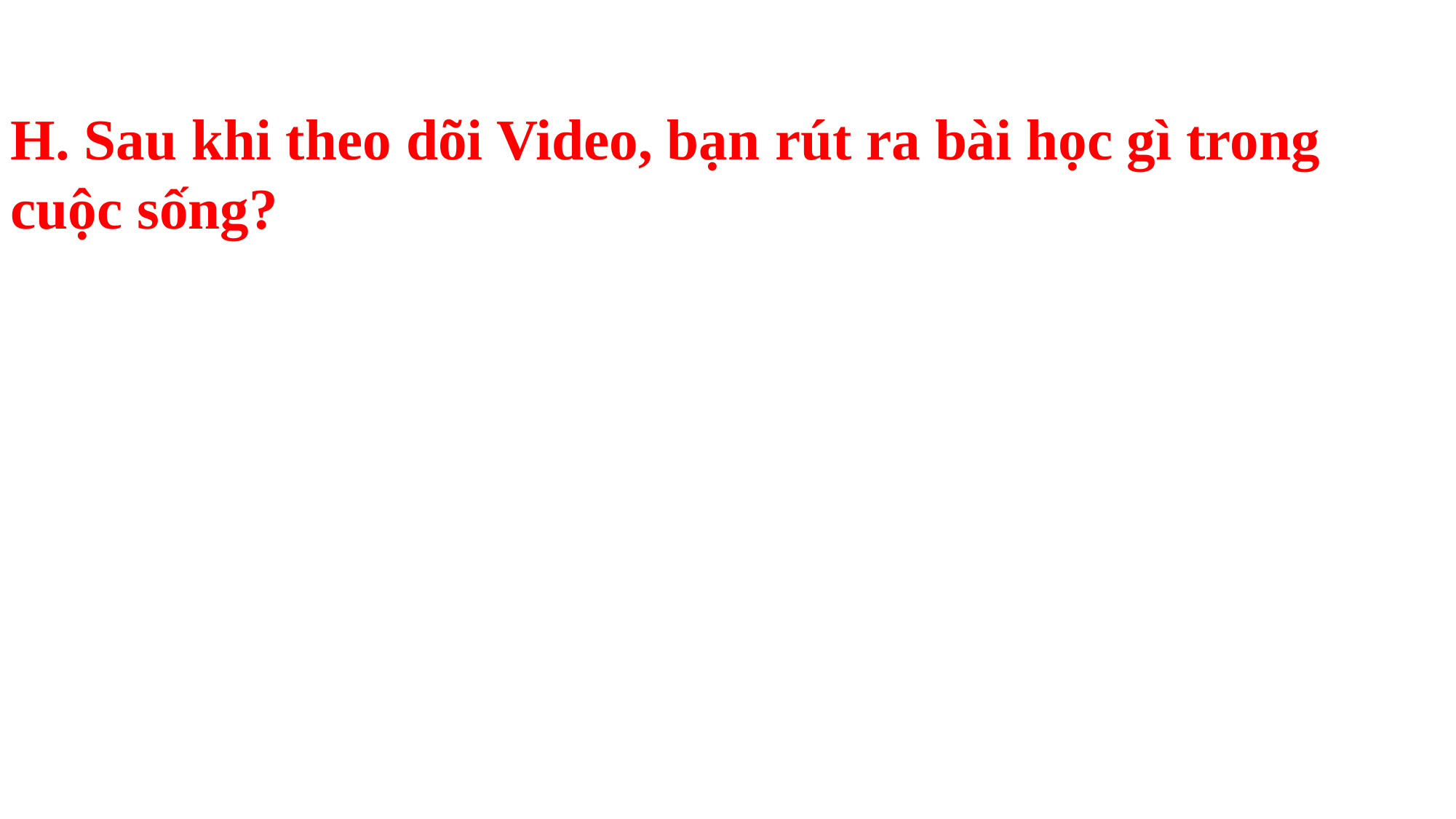

H. Sau khi theo dõi Video, bạn rút ra bài học gì trong cuộc sống?